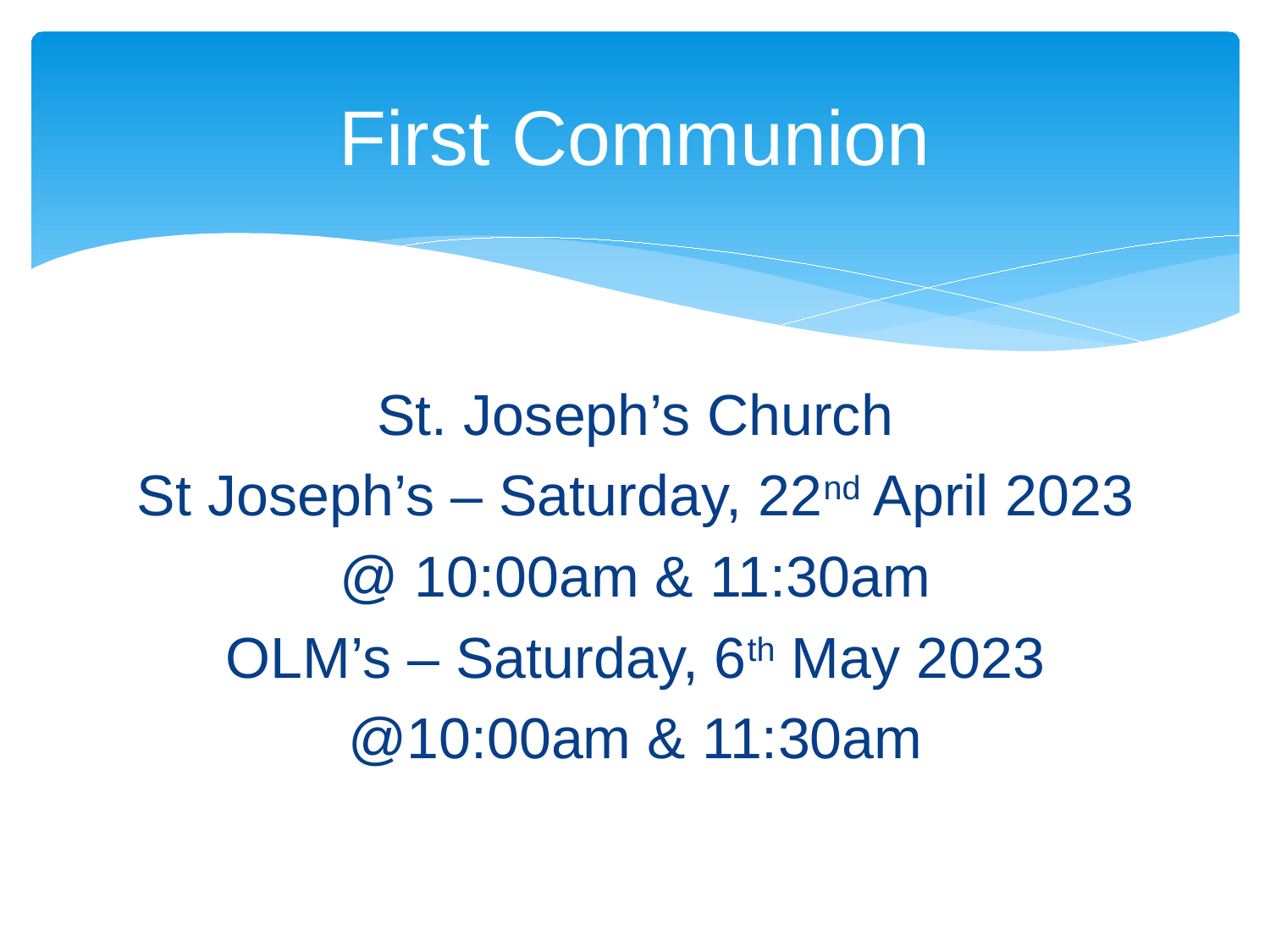

# First Communion
St. Joseph’s Church
St Joseph’s – Saturday, 22nd April 2023
@ 10:00am & 11:30am
OLM’s – Saturday, 6th May 2023
@10:00am & 11:30am